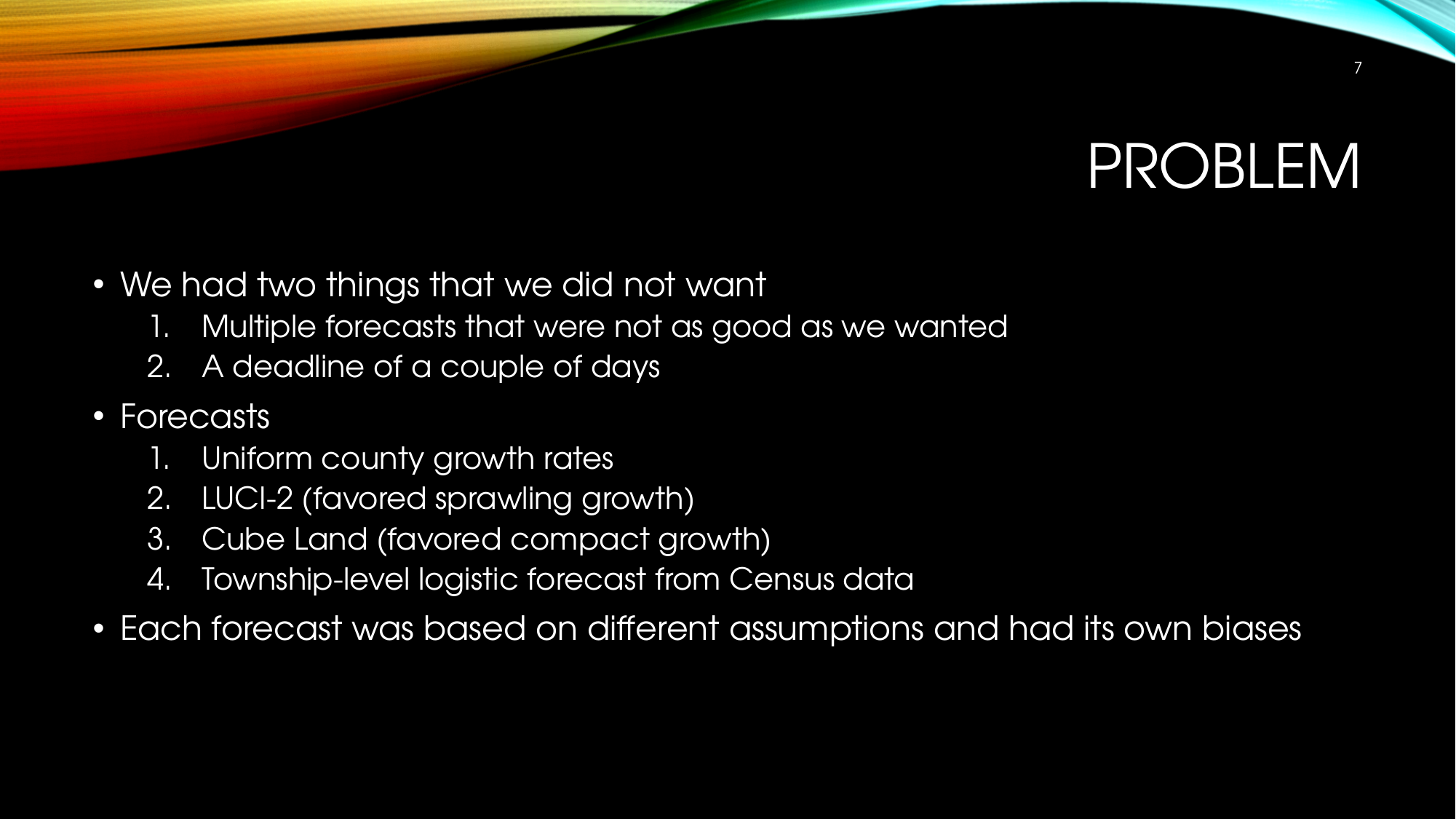

7
# Problem
We had two things that we did not want
Multiple forecasts that were not as good as we wanted
A deadline of a couple of days
Forecasts
Uniform county growth rates
LUCI-2 (favored sprawling growth)
Cube Land (favored compact growth)
Township-level logistic forecast from Census data
Each forecast was based on different assumptions and had its own biases